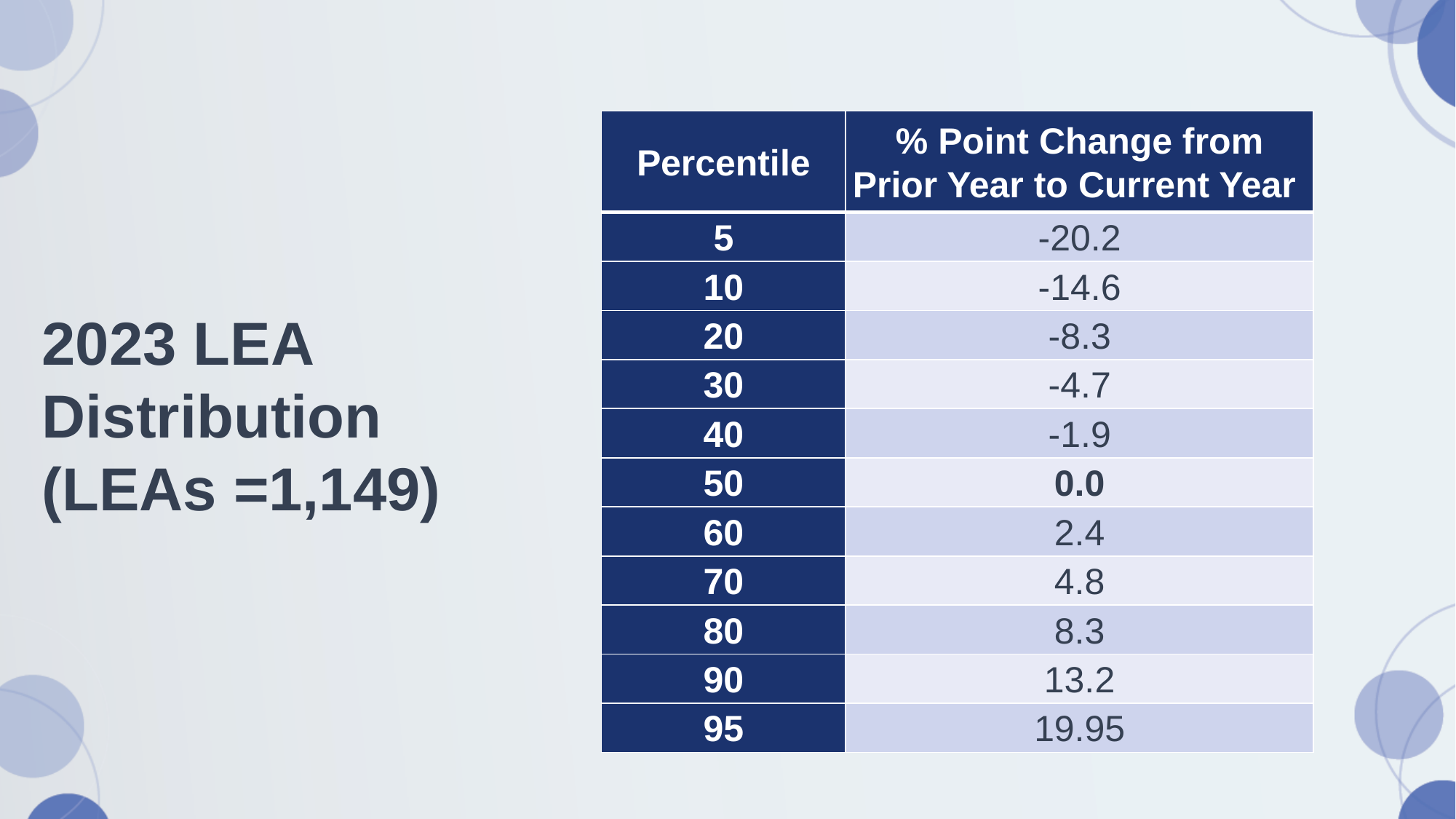

| Percentile | % Point Change from Prior Year to Current Year |
| --- | --- |
| 5 | -20.2 |
| 10 | -14.6 |
| 20 | -8.3 |
| 30 | -4.7 |
| 40 | -1.9 |
| 50 | 0.0 |
| 60 | 2.4 |
| 70 | 4.8 |
| 80 | 8.3 |
| 90 | 13.2 |
| 95 | 19.95 |
# 2023 LEA Distribution (LEAs =1,149)